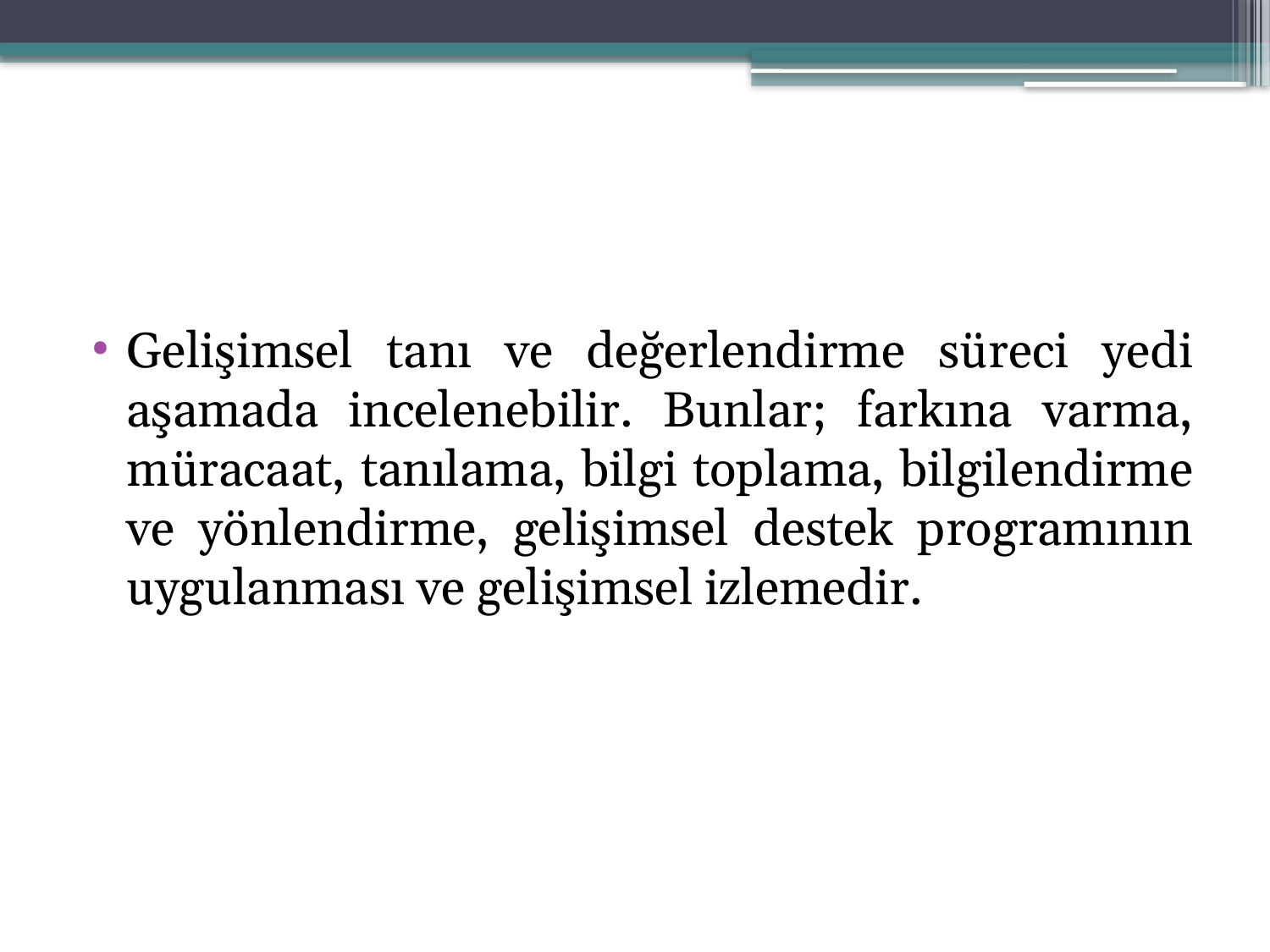

#
Gelişimsel tanı ve değerlendirme süreci yedi aşamada incelenebilir. Bunlar; farkına varma, müracaat, tanılama, bilgi toplama, bilgilendirme ve yönlendirme, gelişimsel destek programının uygulanması ve gelişimsel izlemedir.